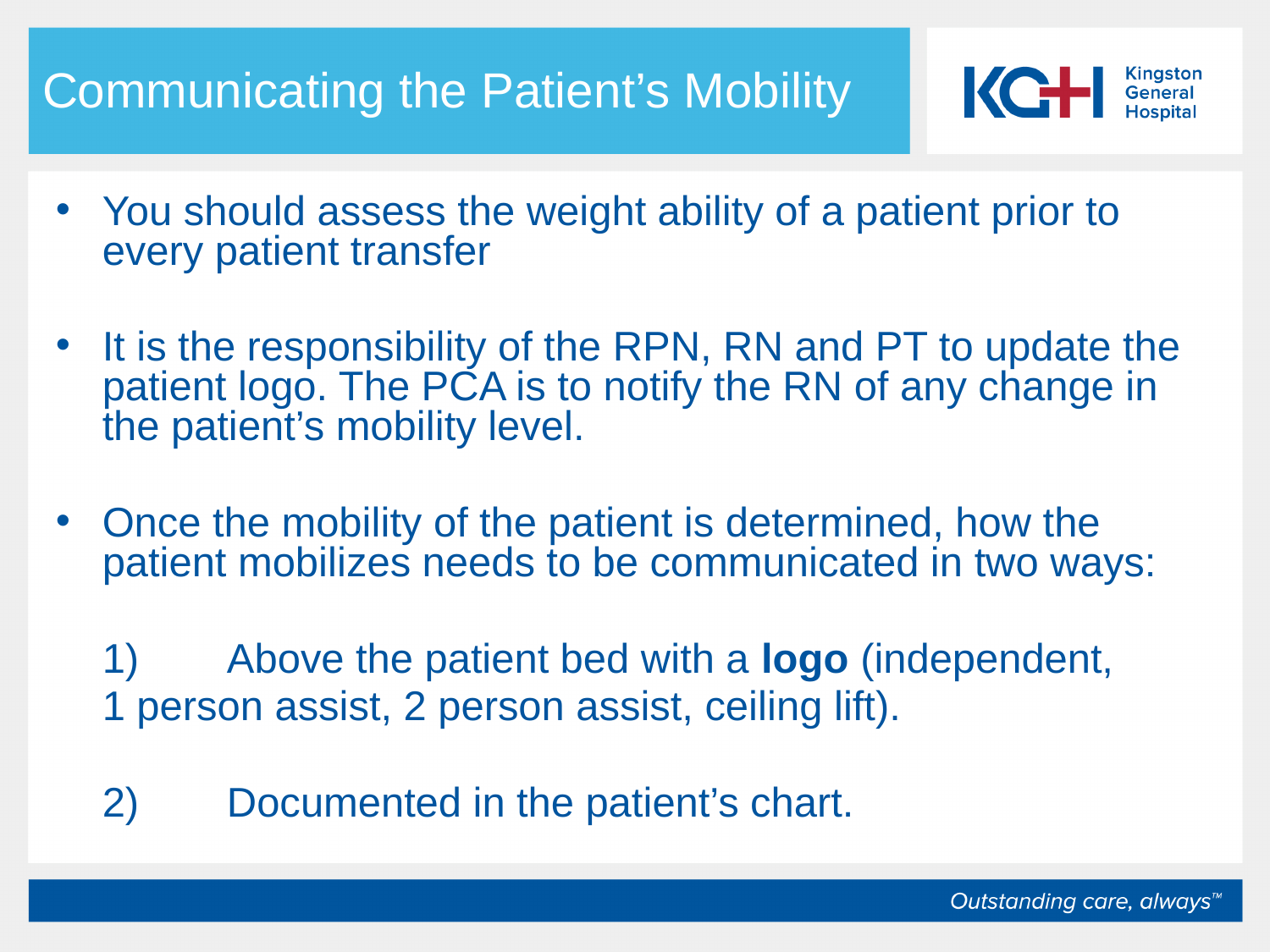

# Communicating the Patient’s Mobility
You should assess the weight ability of a patient prior to every patient transfer

It is the responsibility of the RPN, RN and PT to update the patient logo. The PCA is to notify the RN of any change in the patient’s mobility level.

Once the mobility of the patient is determined, how the patient mobilizes needs to be communicated in two ways:

		1) 	Above the patient bed with a logo (independent,
			1 person assist, 2 person assist, ceiling lift).

		2) 	Documented in the patient’s chart.